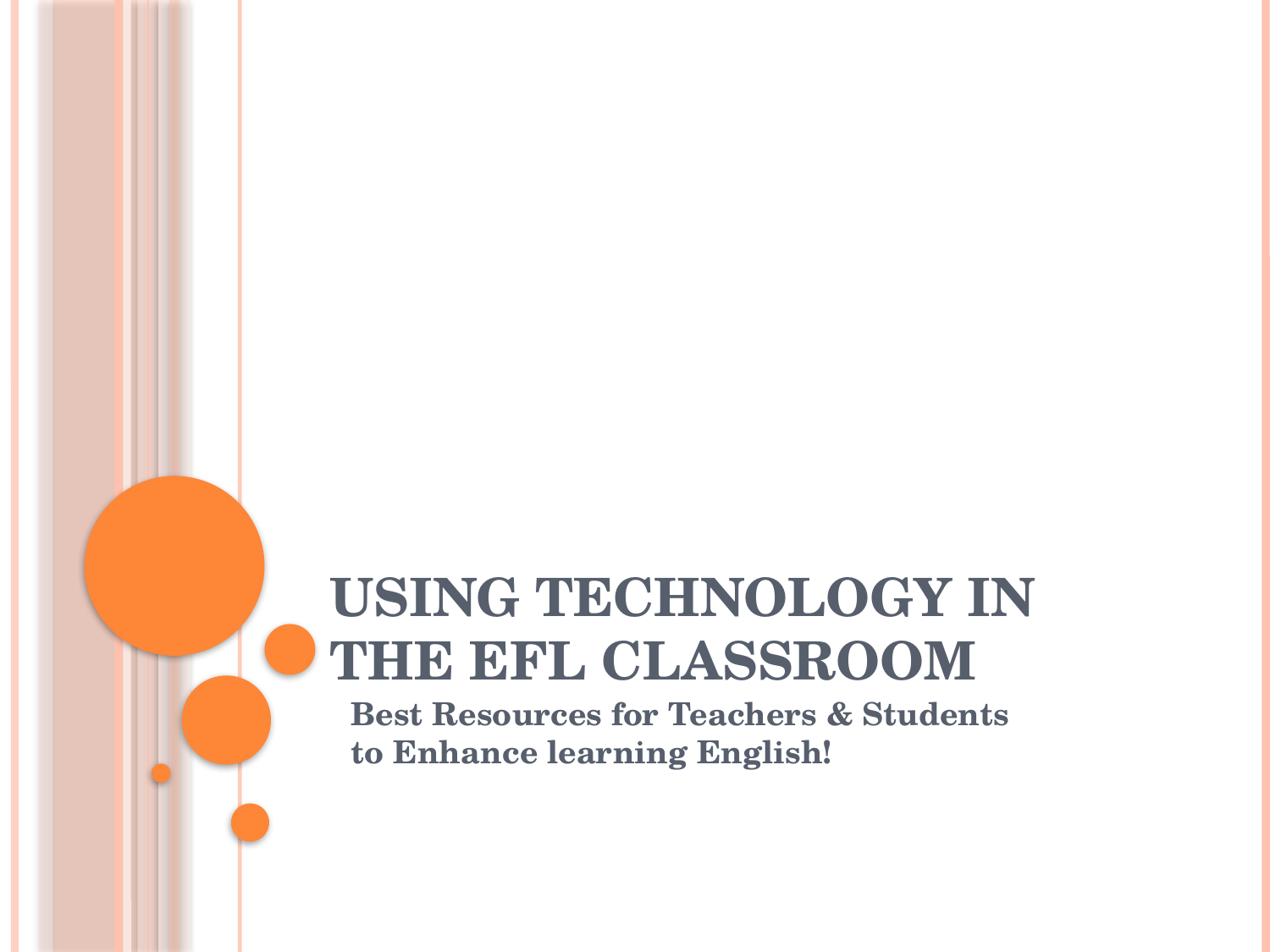

# Using Technology in The EFL Classroom
Best Resources for Teachers & Students to Enhance learning English!